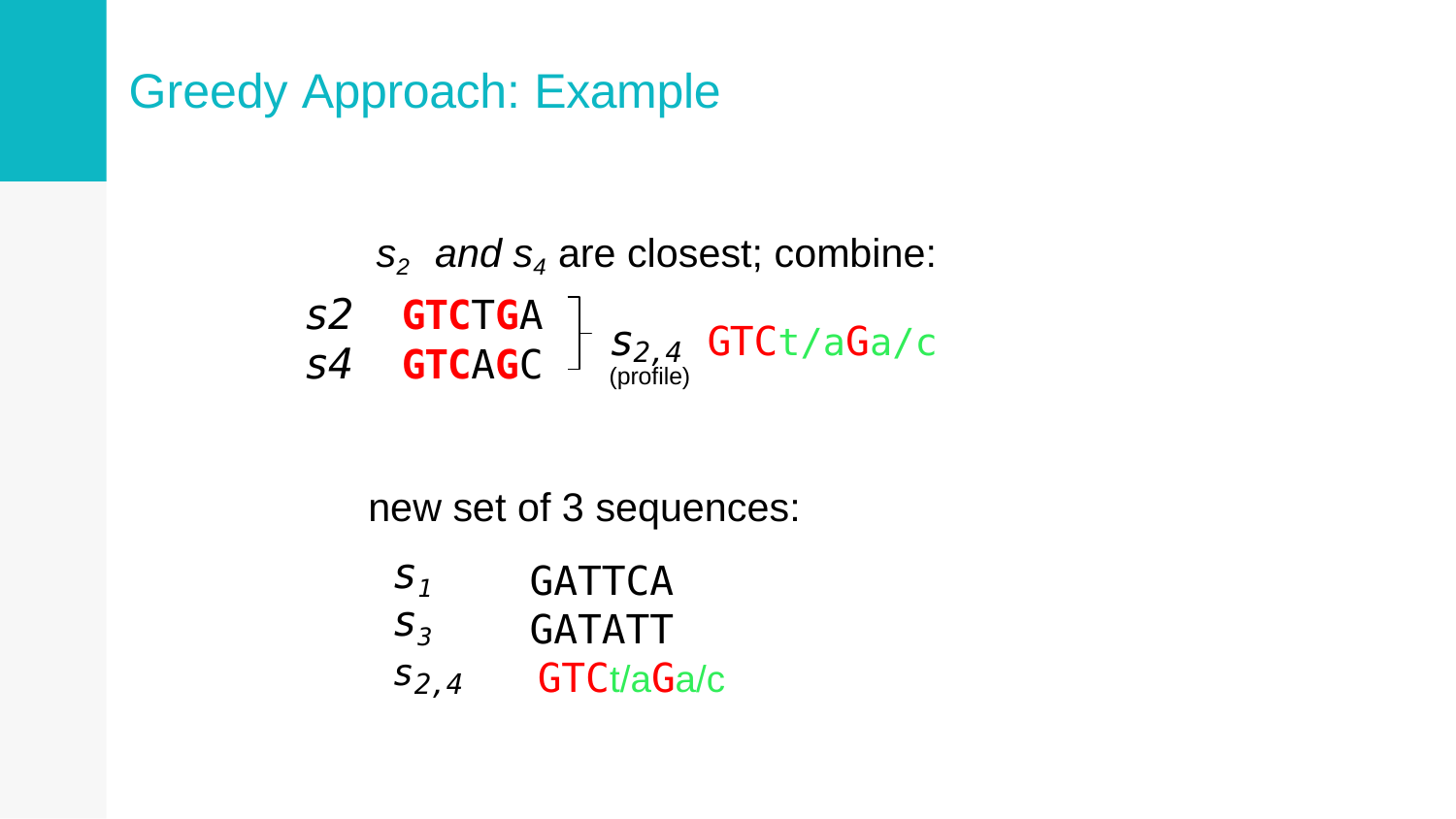

Greedy Approach: Example
s2	and s4 are closest; combine:
s2	GTCTGA
s4	GTCAGC

s	GTCt/aGa/c
2,4
(profile)
new set of 3 sequences:
s1 s3
s2,4
GATTCA GATATT
GTCt/aGa/c